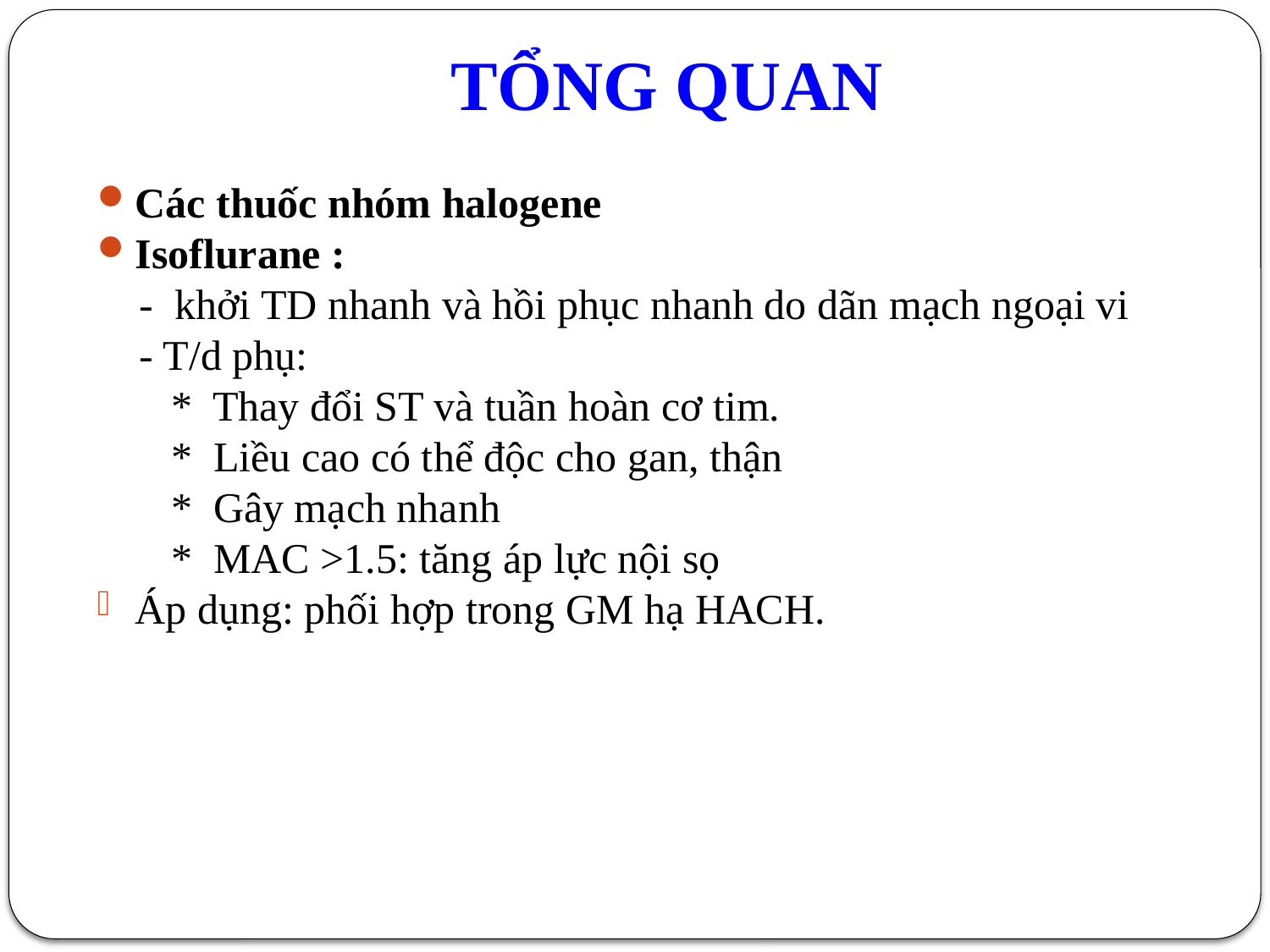

# TỔNG QUAN
Các thuốc nhóm halogene
Isoflurane :
    -  khởi TD nhanh và hồi phục nhanh do dãn mạch ngoại vi
    - T/d phụ:
       *  Thay đổi ST và tuần hoàn cơ tim.
       *  Liều cao có thể độc cho gan, thận
       *  Gây mạch nhanh
       *  MAC >1.5: tăng áp lực nội sọ
Áp dụng: phối hợp trong GM hạ HACH.